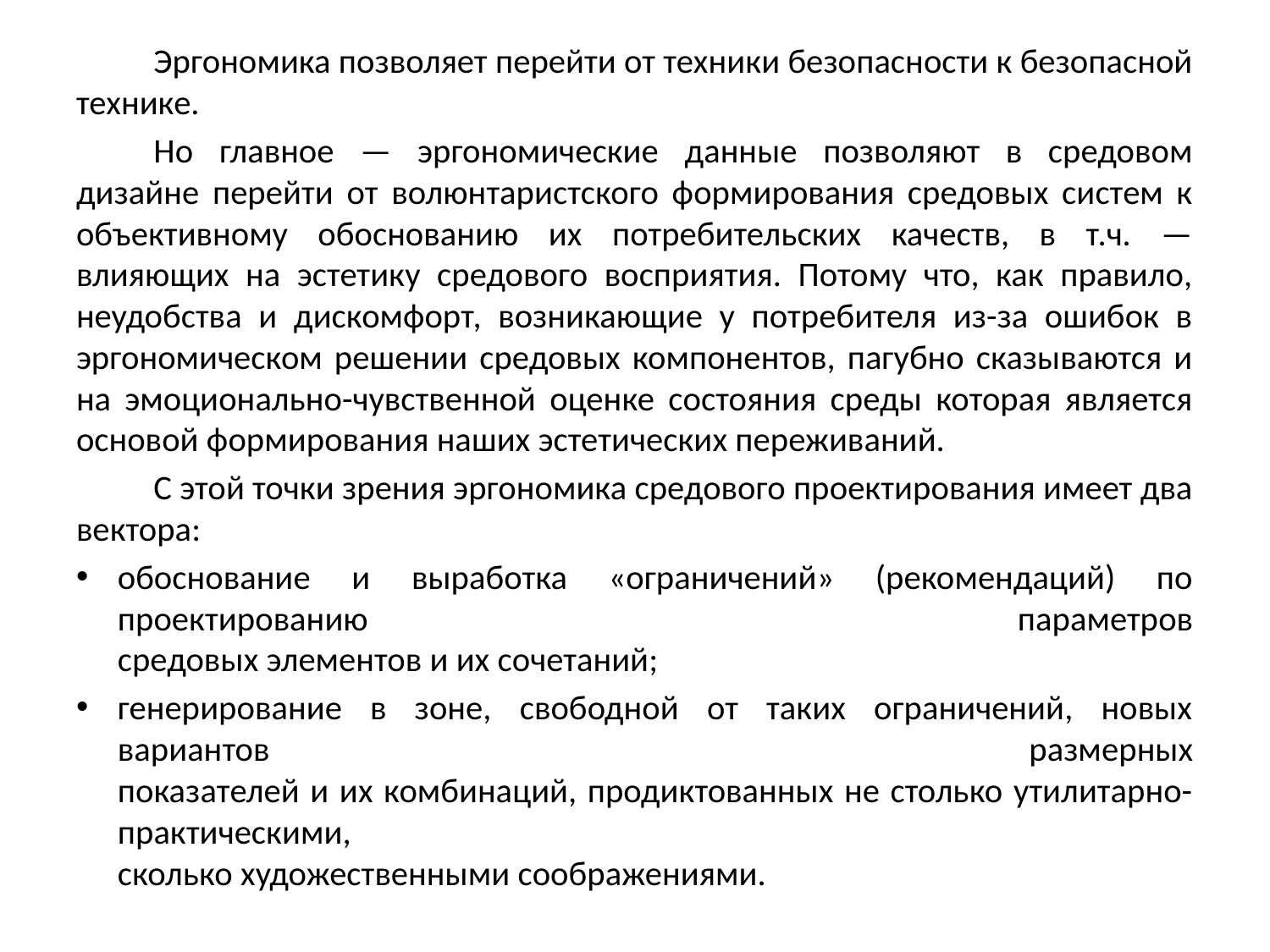

Эргономика позволяет перейти от техники безопасности к безопасной технике.
	Но главное — эргономические данные позволяют в средовом дизайне перейти от волюнтаристского формирования средовых систем к объективному обоснованию их потребительских качеств, в т.ч. — влияющих на эстетику средового восприятия. Потому что, как правило, неудобства и дискомфорт, возникающие у потребителя из-за ошибок в эргономическом решении средовых компонентов, пагубно сказываются и на эмоционально-чувственной оценке состояния среды которая является основой формирования наших эстетических переживаний.
	С этой точки зрения эргономика средового проектирования имеет два вектора:
обоснование и выработка «ограничений» (рекомендаций) по проектированию параметров
средовых элементов и их сочетаний;
генерирование в зоне, свободной от таких ограничений, новых вариантов размерных
показателей и их комбинаций, продиктованных не столько утилитарно-практическими,
сколько художественными соображениями.